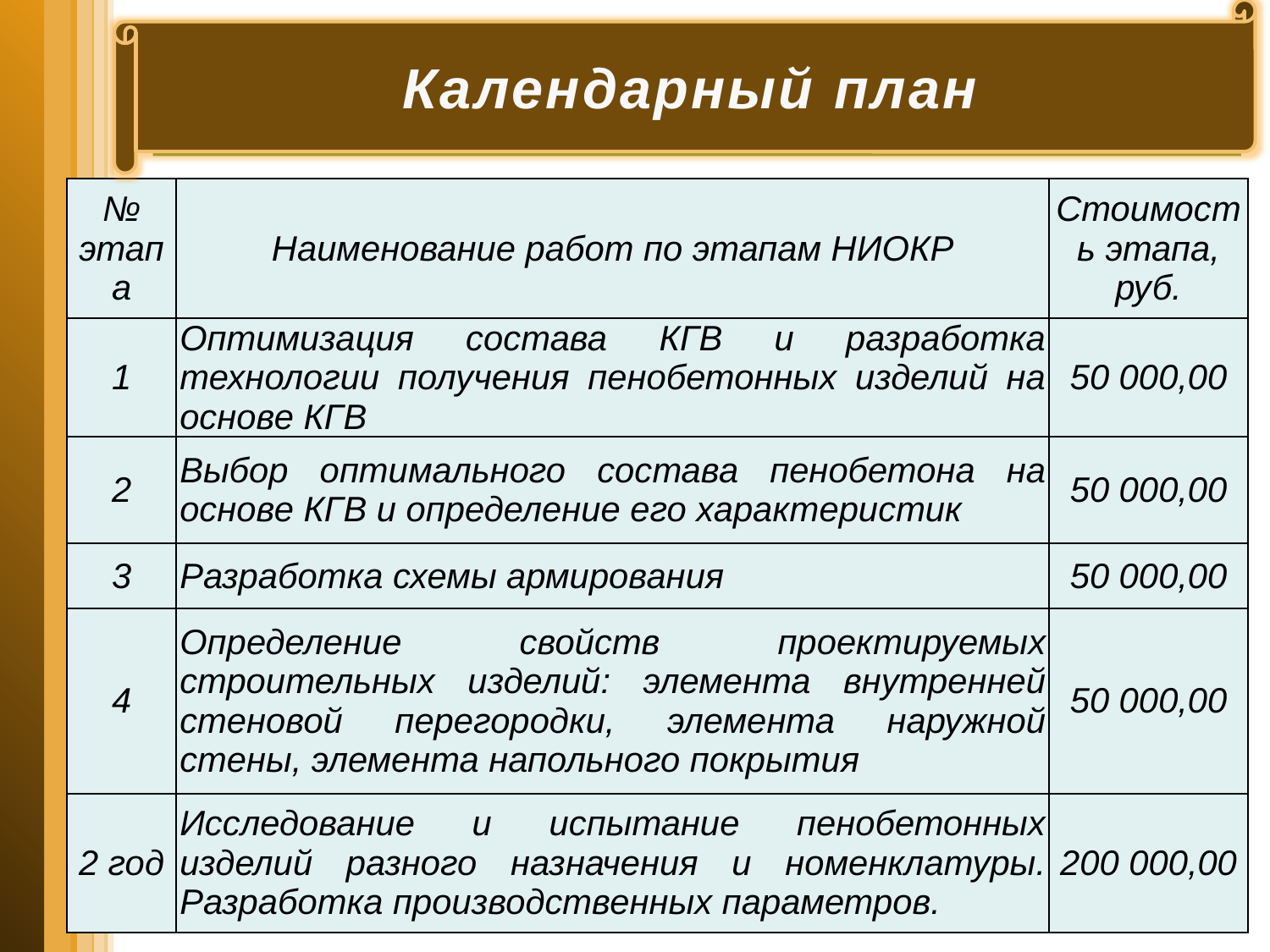

Календарный план
| № этапа | Наименование работ по этапам НИОКР | Стоимость этапа, руб. |
| --- | --- | --- |
| 1 | Оптимизация состава КГВ и разработка технологии получения пенобетонных изделий на основе КГВ | 50 000,00 |
| 2 | Выбор оптимального состава пенобетона на основе КГВ и определение его характеристик | 50 000,00 |
| 3 | Разработка схемы армирования | 50 000,00 |
| 4 | Определение свойств проектируемых строительных изделий: элемента внутренней стеновой перегородки, элемента наружной стены, элемента напольного покрытия | 50 000,00 |
| 2 год | Исследование и испытание пенобетонных изделий разного назначения и номенклатуры. Разработка производственных параметров. | 200 000,00 |